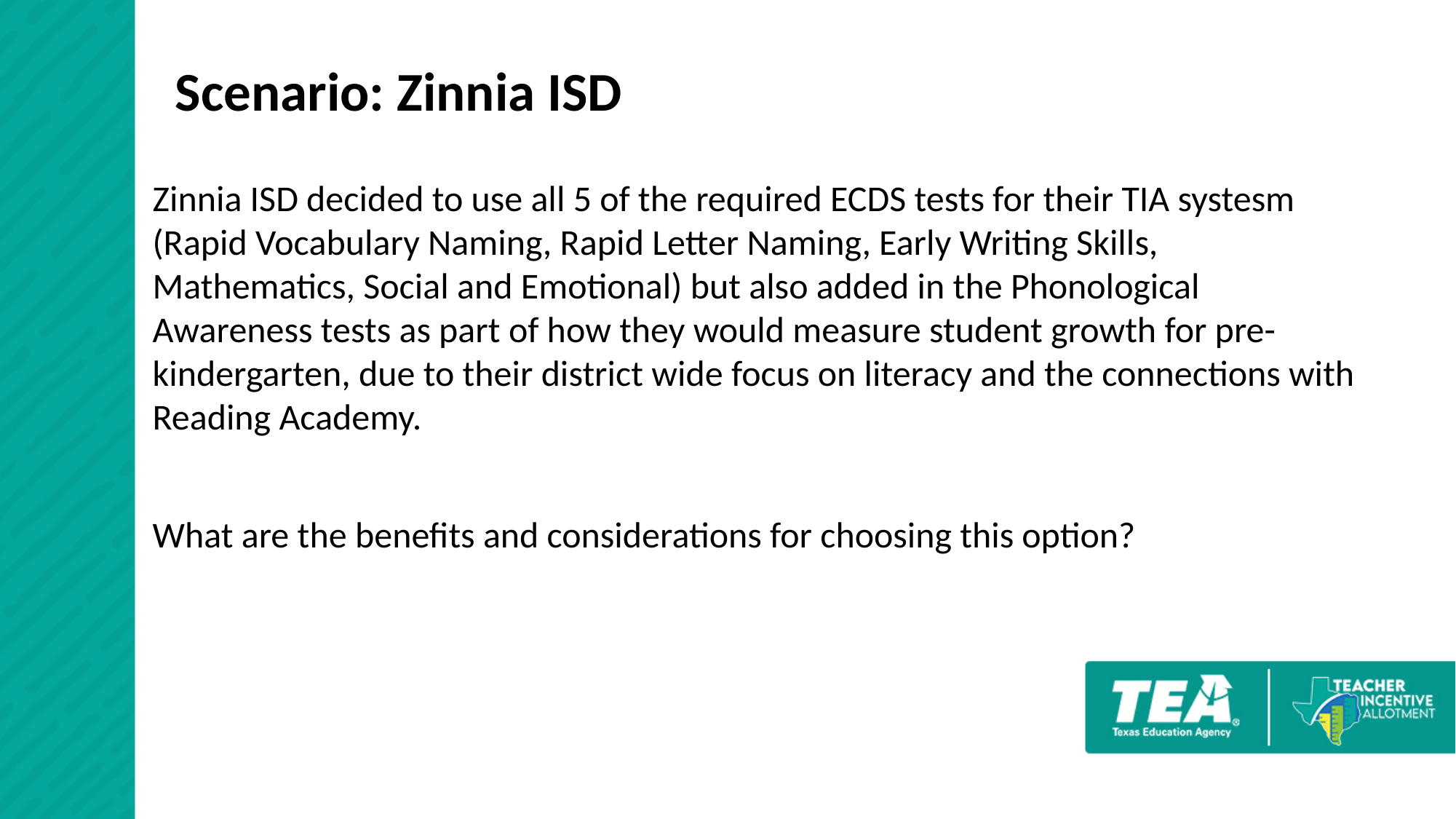

# Scenario: Zinnia ISD
Zinnia ISD decided to use all 5 of the required ECDS tests for their TIA systesm (Rapid Vocabulary Naming, Rapid Letter Naming, Early Writing Skills, Mathematics, Social and Emotional) but also added in the Phonological Awareness tests as part of how they would measure student growth for pre-kindergarten, due to their district wide focus on literacy and the connections with Reading Academy.

What are the benefits and considerations for choosing this option?